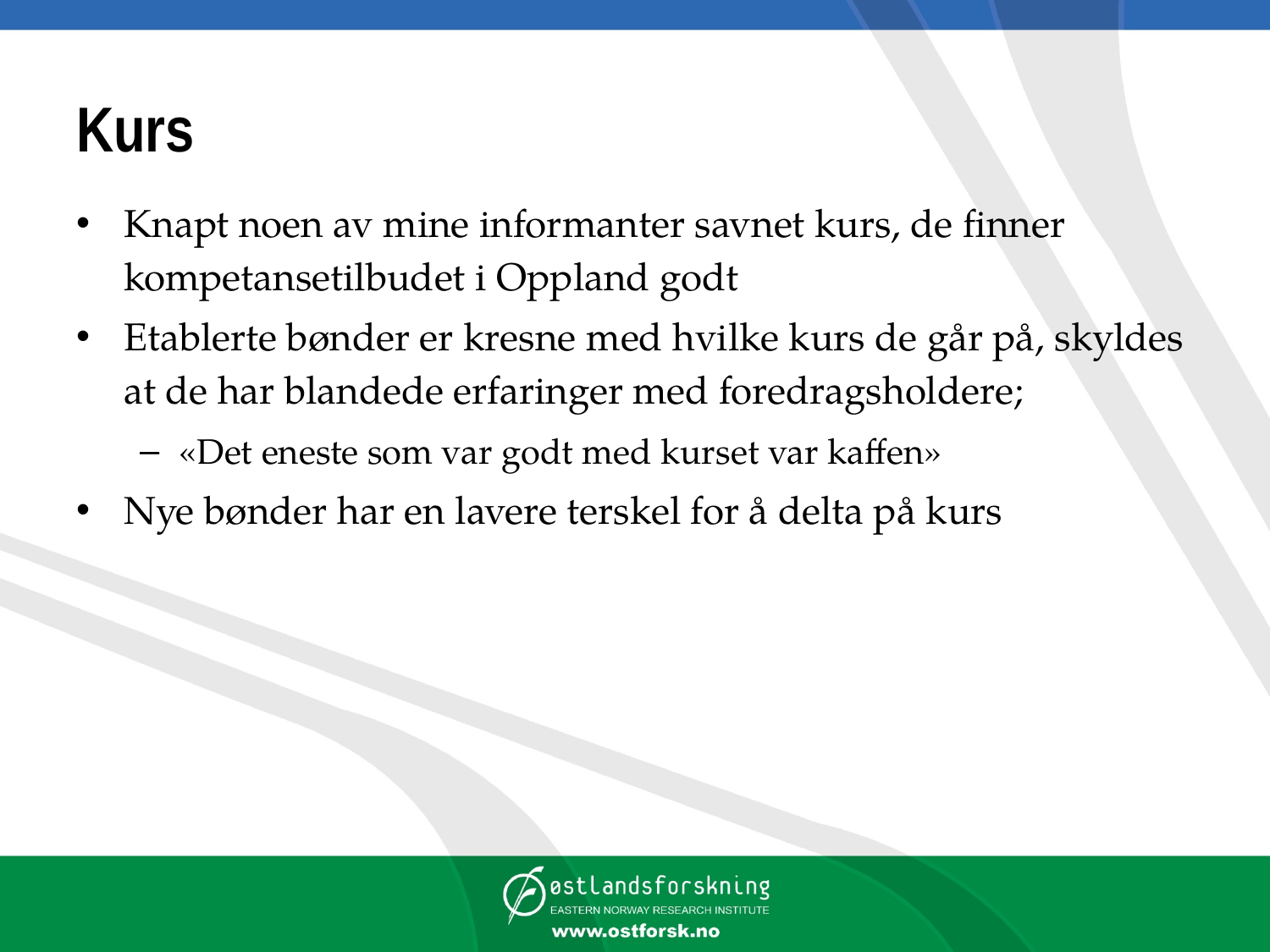

# Kurs
Knapt noen av mine informanter savnet kurs, de finner kompetansetilbudet i Oppland godt
Etablerte bønder er kresne med hvilke kurs de går på, skyldes at de har blandede erfaringer med foredragsholdere;
«Det eneste som var godt med kurset var kaffen»
Nye bønder har en lavere terskel for å delta på kurs